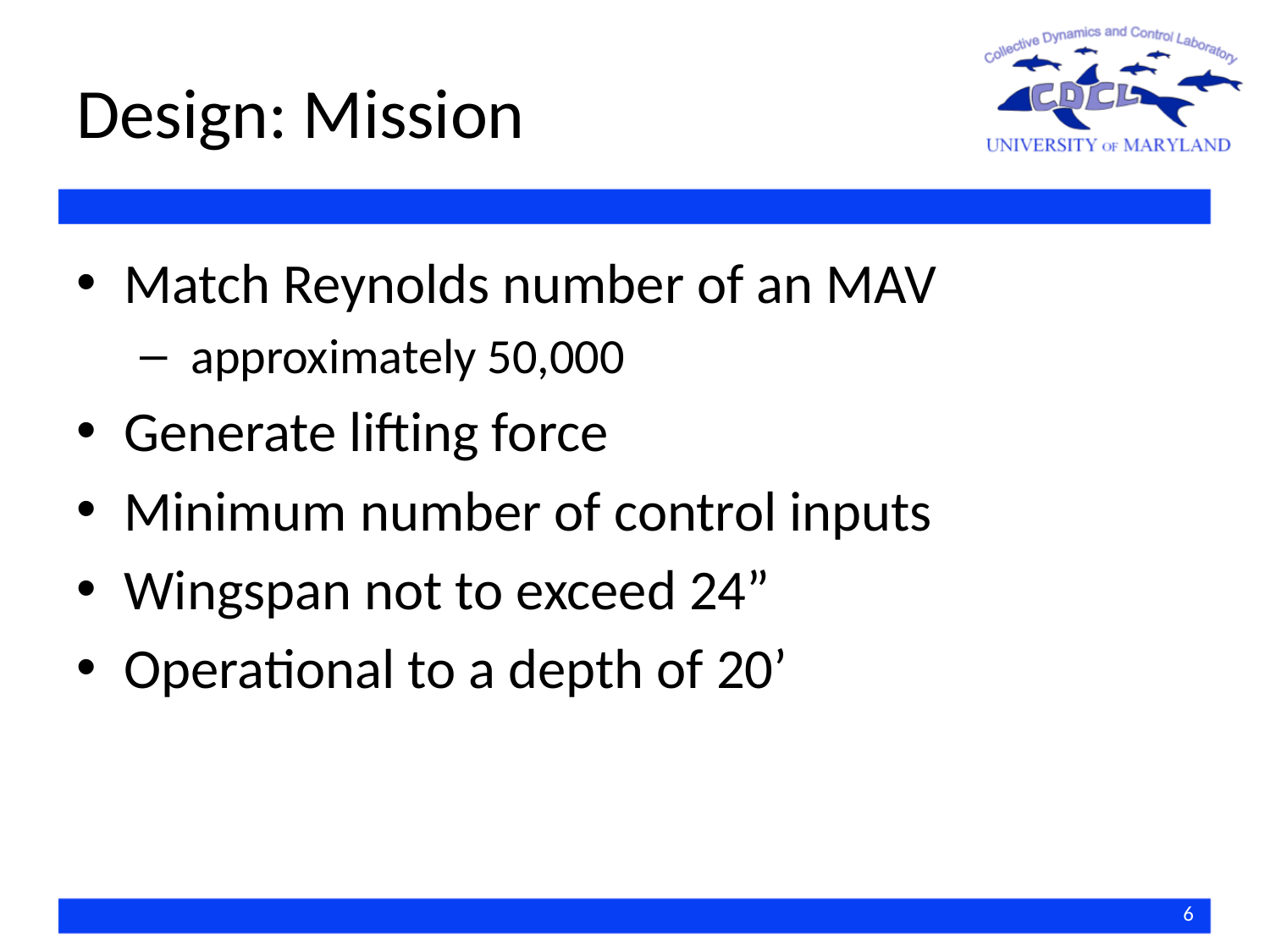

# Design: Mission
Match Reynolds number of an MAV
 approximately 50,000
Generate lifting force
Minimum number of control inputs
Wingspan not to exceed 24”
Operational to a depth of 20’
6